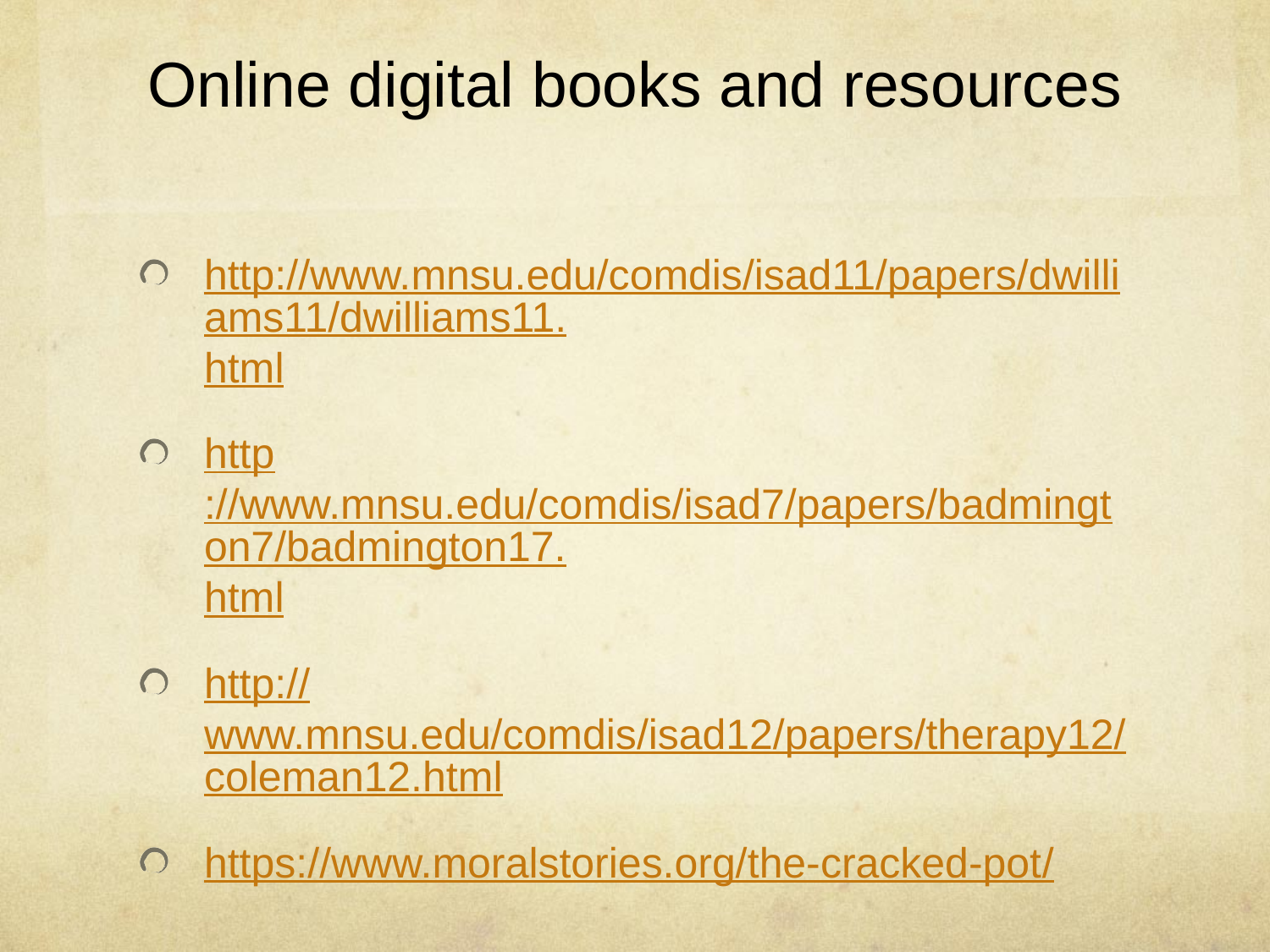

# Online digital books and resources
http://www.mnsu.edu/comdis/isad11/papers/dwilliams11/dwilliams11.html
http://www.mnsu.edu/comdis/isad7/papers/badmington7/badmington17.html
http://www.mnsu.edu/comdis/isad12/papers/therapy12/coleman12.html
https://www.moralstories.org/the-cracked-pot/